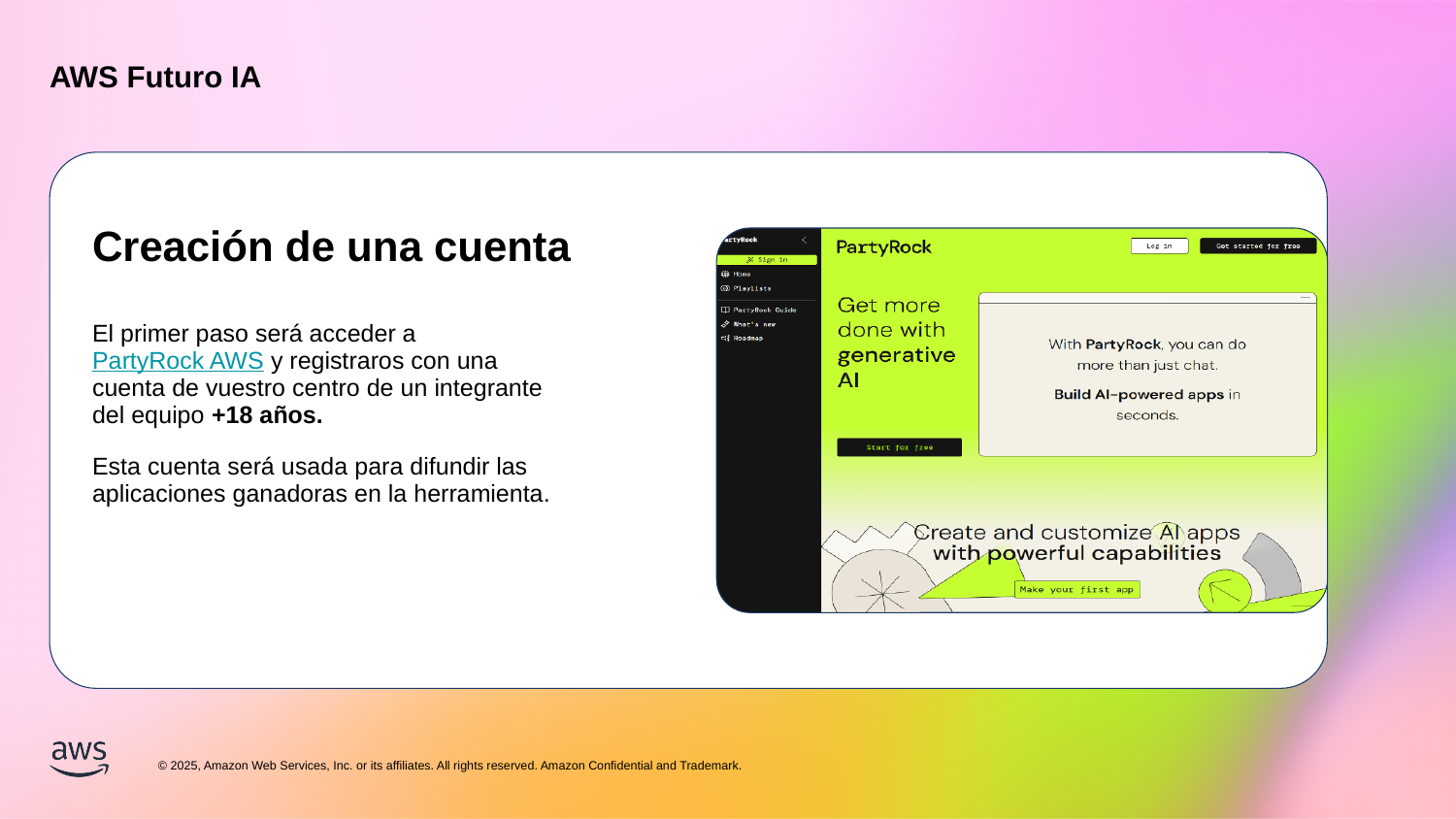

Creación de una cuenta
El primer paso será acceder a PartyRock AWS y registraros con una cuenta de vuestro centro de un integrante del equipo +18 años.
Esta cuenta será usada para difundir las aplicaciones ganadoras en la herramienta.